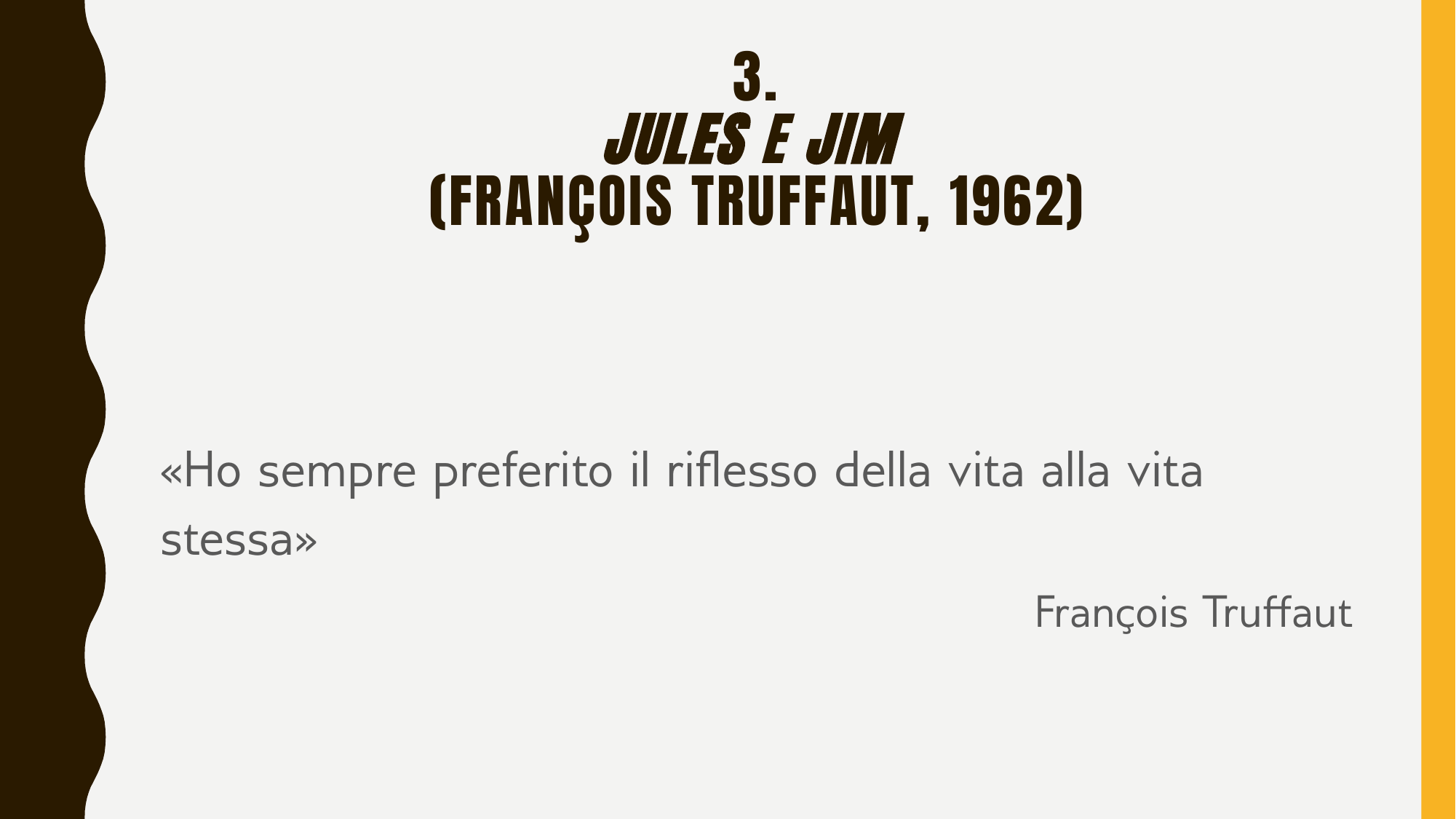

# 3. Jules e Jim  (François Truffaut, 1962)

«Ho sempre preferito il riflesso della vita alla vita stessa»
François Truffaut